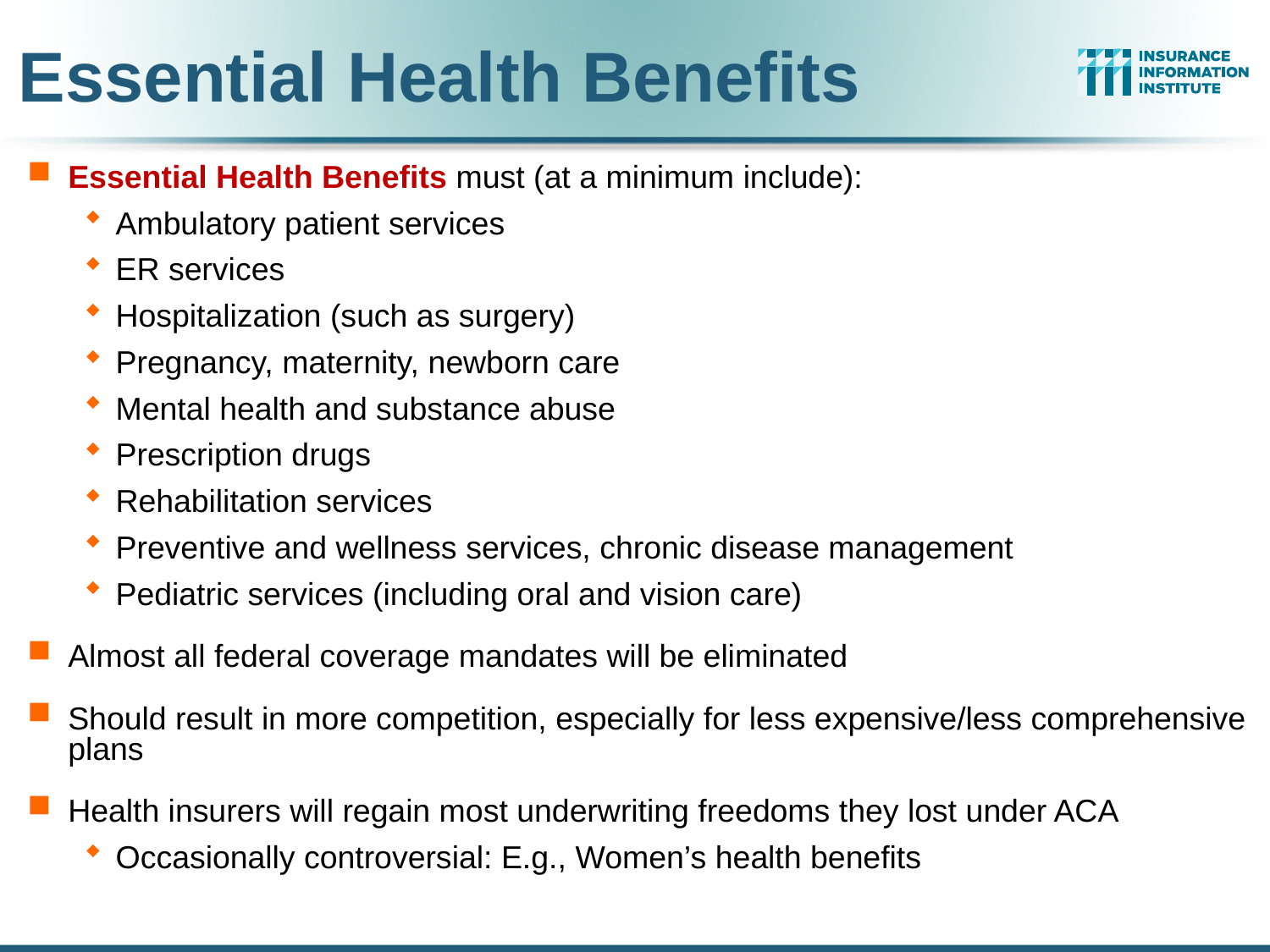

# Essential Health Benefits
Essential Health Benefits must (at a minimum include):
Ambulatory patient services
ER services
Hospitalization (such as surgery)
Pregnancy, maternity, newborn care
Mental health and substance abuse
Prescription drugs
Rehabilitation services
Preventive and wellness services, chronic disease management
Pediatric services (including oral and vision care)
Almost all federal coverage mandates will be eliminated
Should result in more competition, especially for less expensive/less comprehensive plans
Health insurers will regain most underwriting freedoms they lost under ACA
Occasionally controversial: E.g., Women’s health benefits